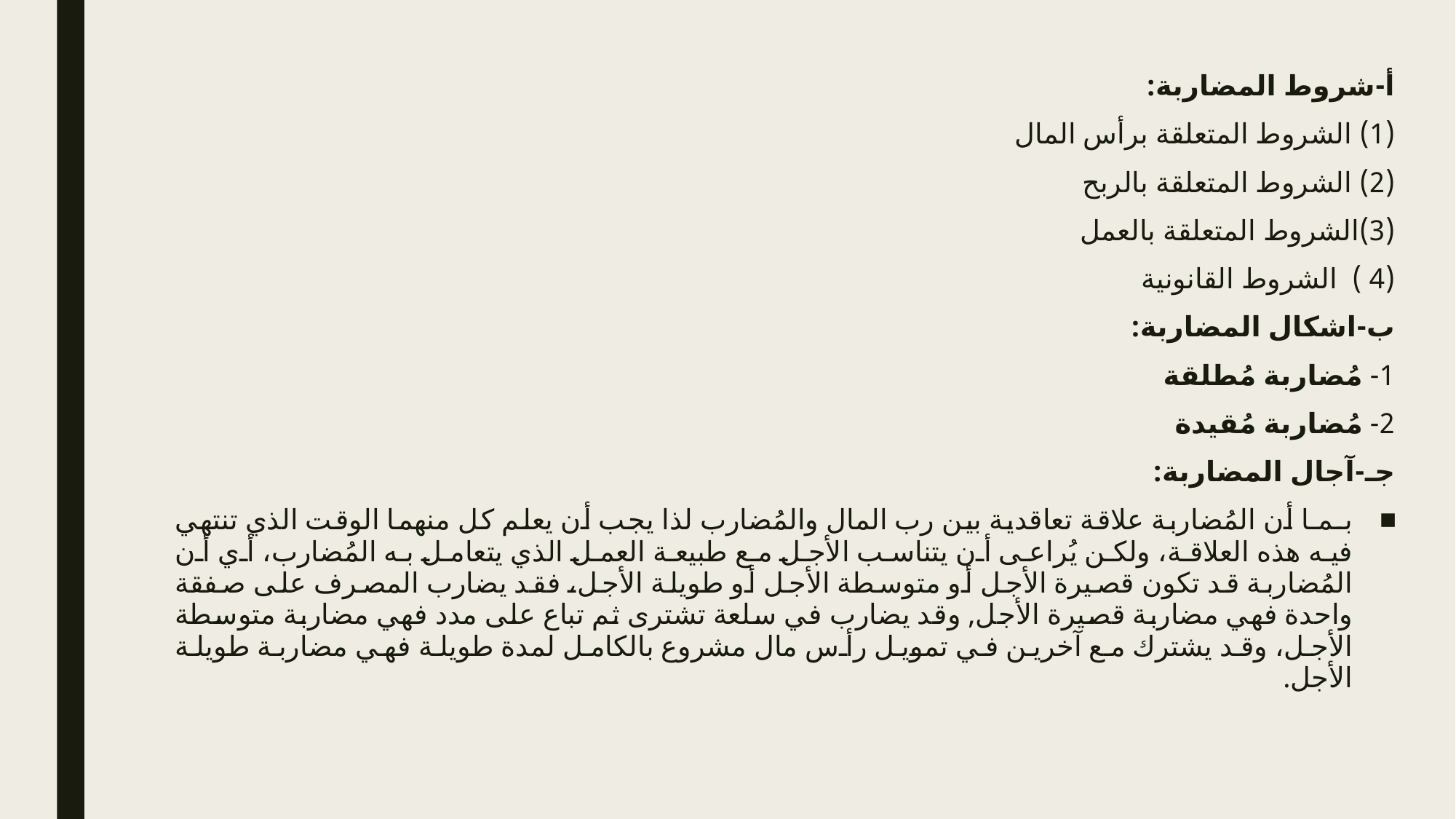

أ-شروط المضاربة:
(1)‌ الشروط المتعلقة برأس المال
(2)‌ الشروط المتعلقة بالربح
(3)الشروط المتعلقة بالعمل
(4 )  الشروط القانونية
ب-اشكال المضاربة:
1- مُضاربة مُطلقة
2- مُضاربة مُقيدة
جـ-آجال المضاربة:
بـمـا أن المُضاربة علاقة تعاقدية بين رب المال والمُضارب لذا يجب أن يعلم كل منهما الوقت الذي تنتهي فيه هذه العلاقة، ولكن يُراعى أن يتناسب الأجل مع طبيعة العمل الذي يتعامل به المُضارب، أي أن المُضاربة قد تكون قصيرة الأجل أو متوسطة الأجل أو طويلة الأجل، فقد يضارب المصرف على صفقة واحدة فهي مضاربة قصيرة الأجل, وقد يضارب في سلعة تشترى ثم تباع على مدد فهي مضاربة متوسطة الأجل، وقد يشترك مع آخرين في تمويل رأس مال مشروع بالكامل لمدة طويلة فهي مضاربة طويلة الأجل.